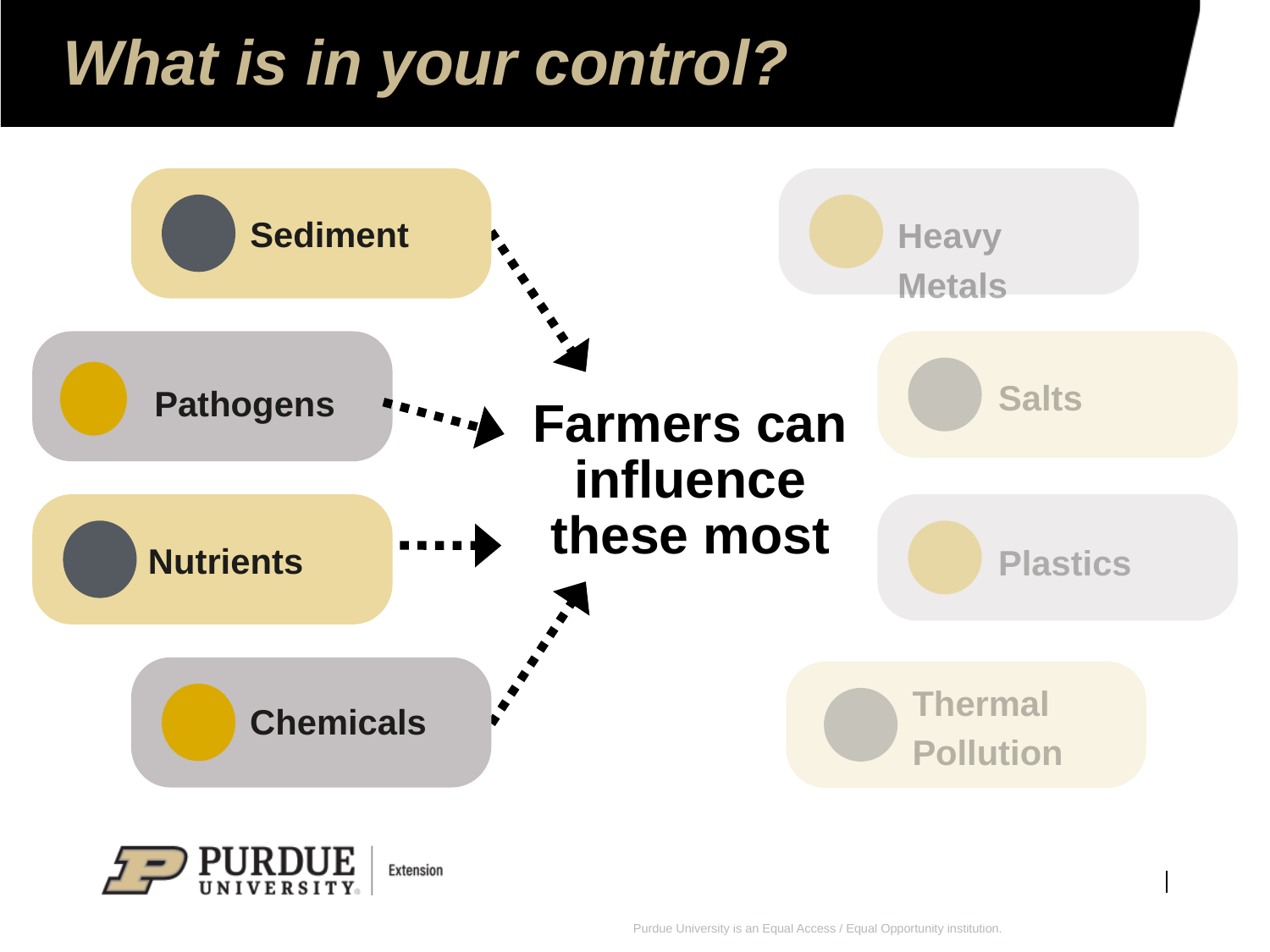

# What is in your control?

Sediment

Heavy Metals

Salts

Pathogens
Farmers can influence these most

Nutrients
Plastics

Thermal Pollution

Chemicals